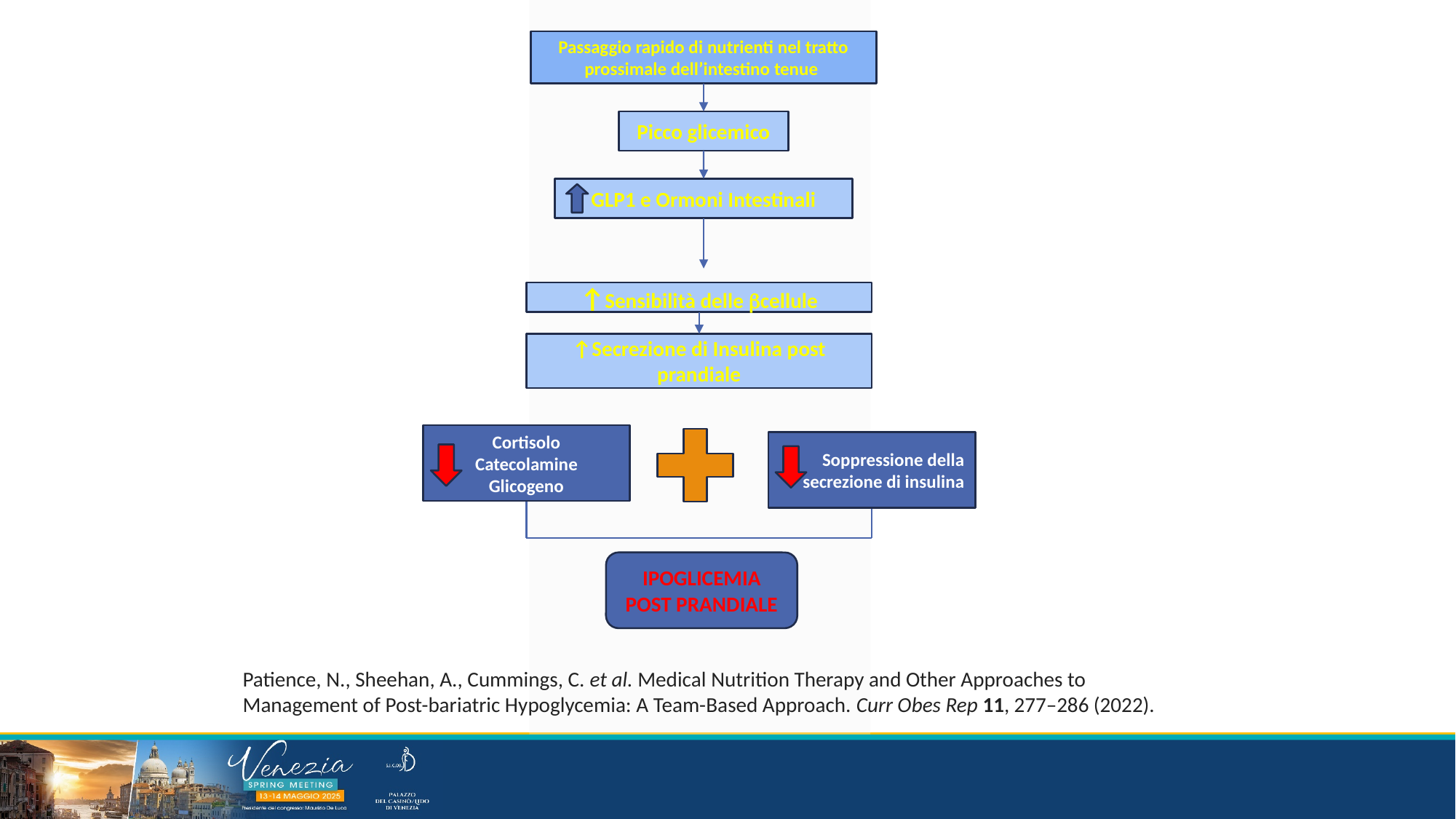

Passaggio rapido di nutrienti nel tratto prossimale dell’intestino tenue
Picco glicemico
GLP1 e Ormoni Intestinali

↑Sensibilità delle βcellule
↑Secrezione di Insulina post prandiale

Cortisolo
Catecolamine
Glicogeno

   Soppressione della secrezione di insulina

IPOGLICEMIA POST PRANDIALE
Patience, N., Sheehan, A., Cummings, C. et al. Medical Nutrition Therapy and Other Approaches to Management of Post-bariatric Hypoglycemia: A Team-Based Approach. Curr Obes Rep 11, 277–286 (2022).